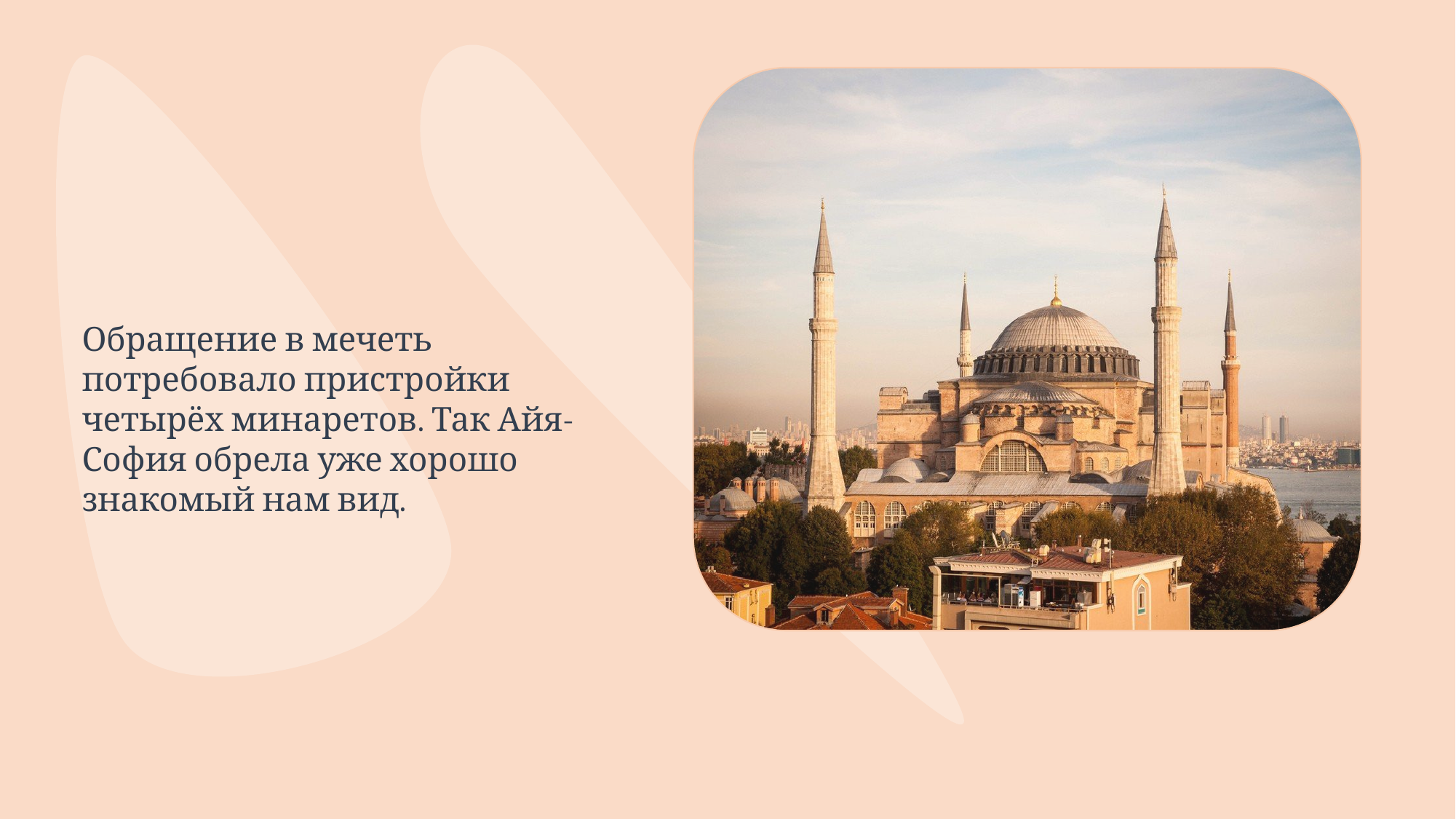

Обращение в мечеть потребовало пристройки четырёх минаретов. Так Айя-София обрела уже хорошо знакомый нам вид.